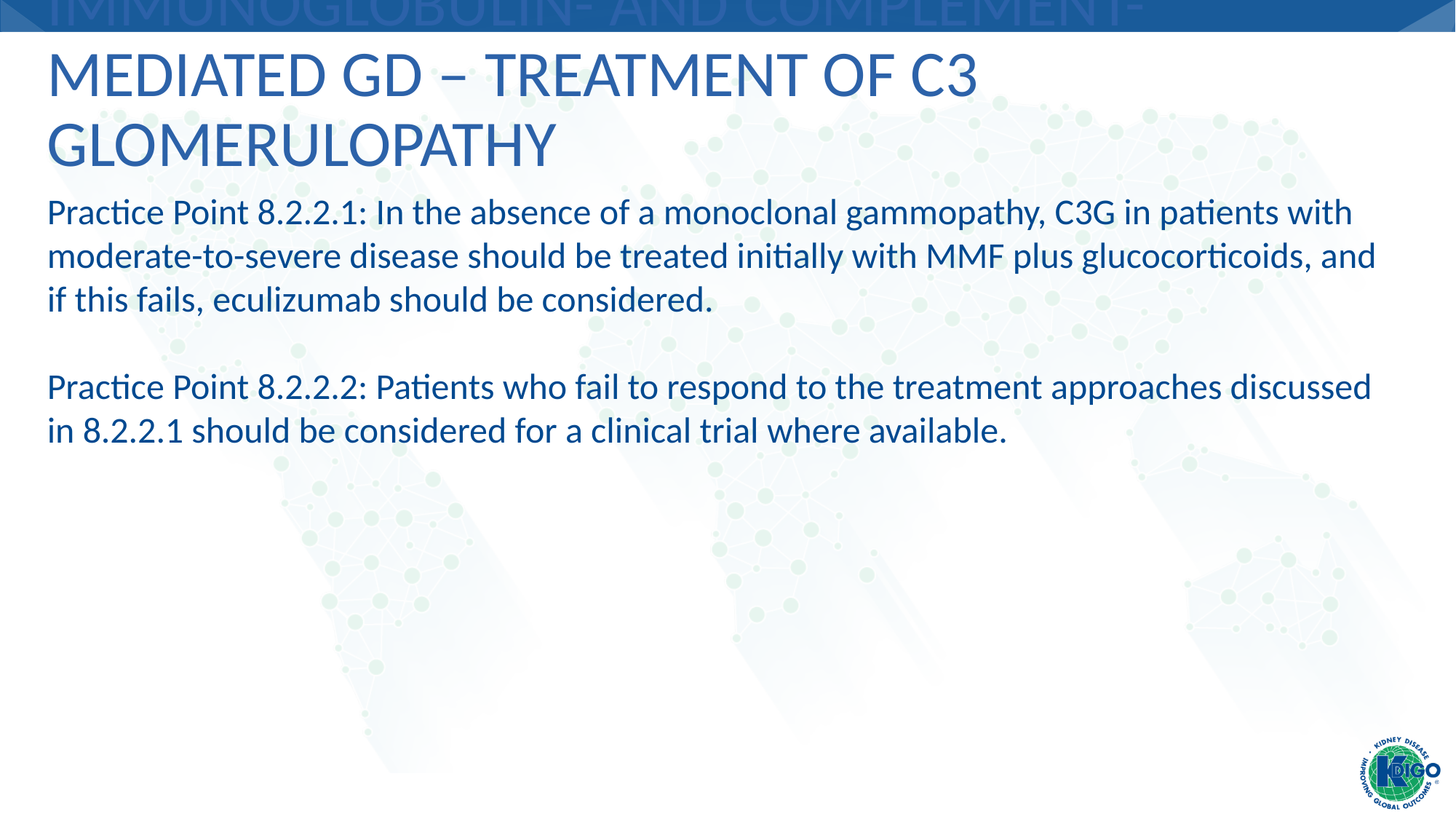

# Immunoglobulin- and Complement-mediated GD – Treatment of C3 Glomerulopathy
Practice Point 8.2.2.1: In the absence of a monoclonal gammopathy, C3G in patients with moderate-to-severe disease should be treated initially with MMF plus glucocorticoids, and if this fails, eculizumab should be considered.

Practice Point 8.2.2.2: Patients who fail to respond to the treatment approaches discussed in 8.2.2.1 should be considered for a clinical trial where available.